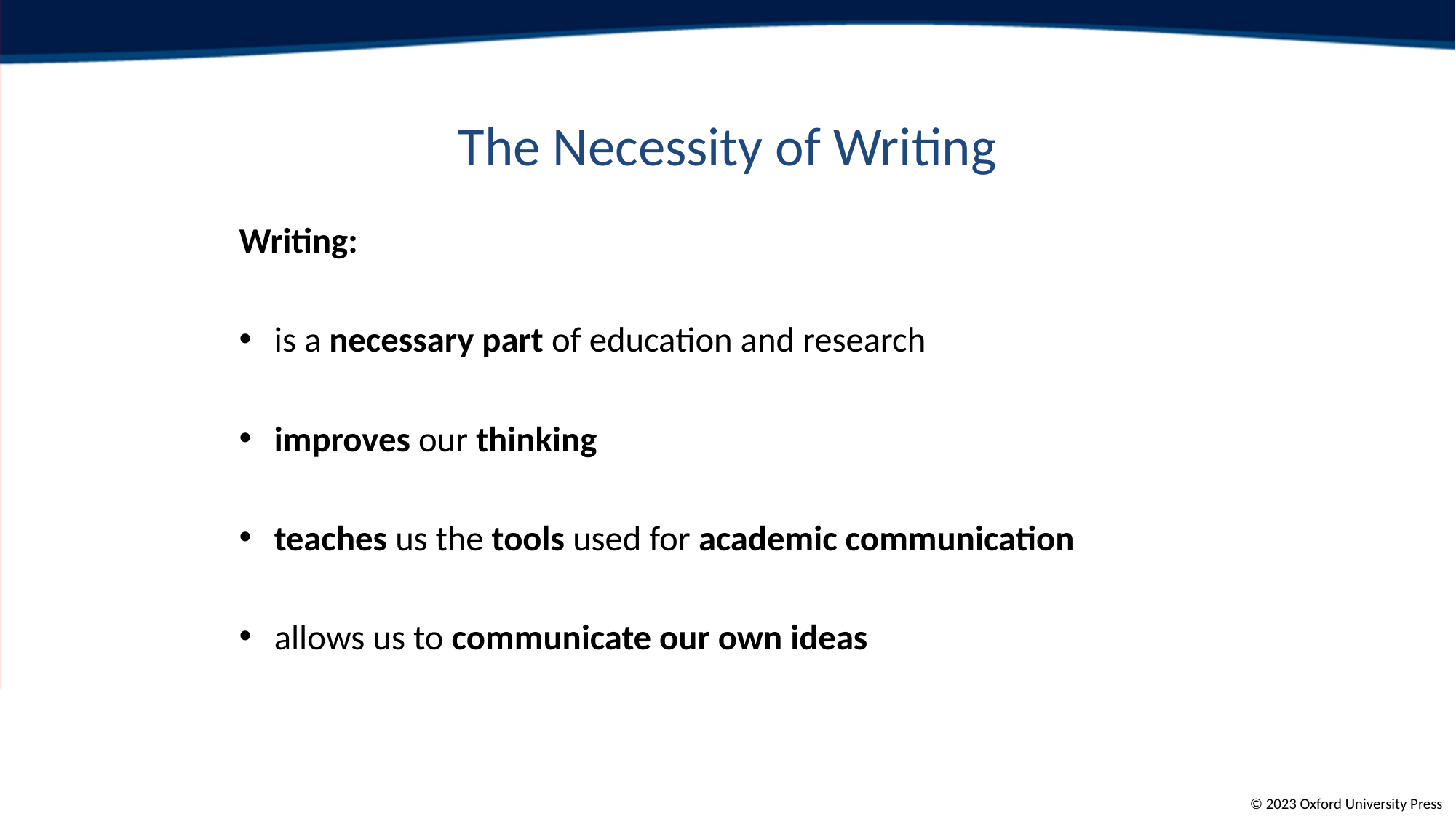

# The Necessity of Writing
Writing:

is a necessary part of education and research

improves our thinking

teaches us the tools used for academic communication

allows us to communicate our own ideas